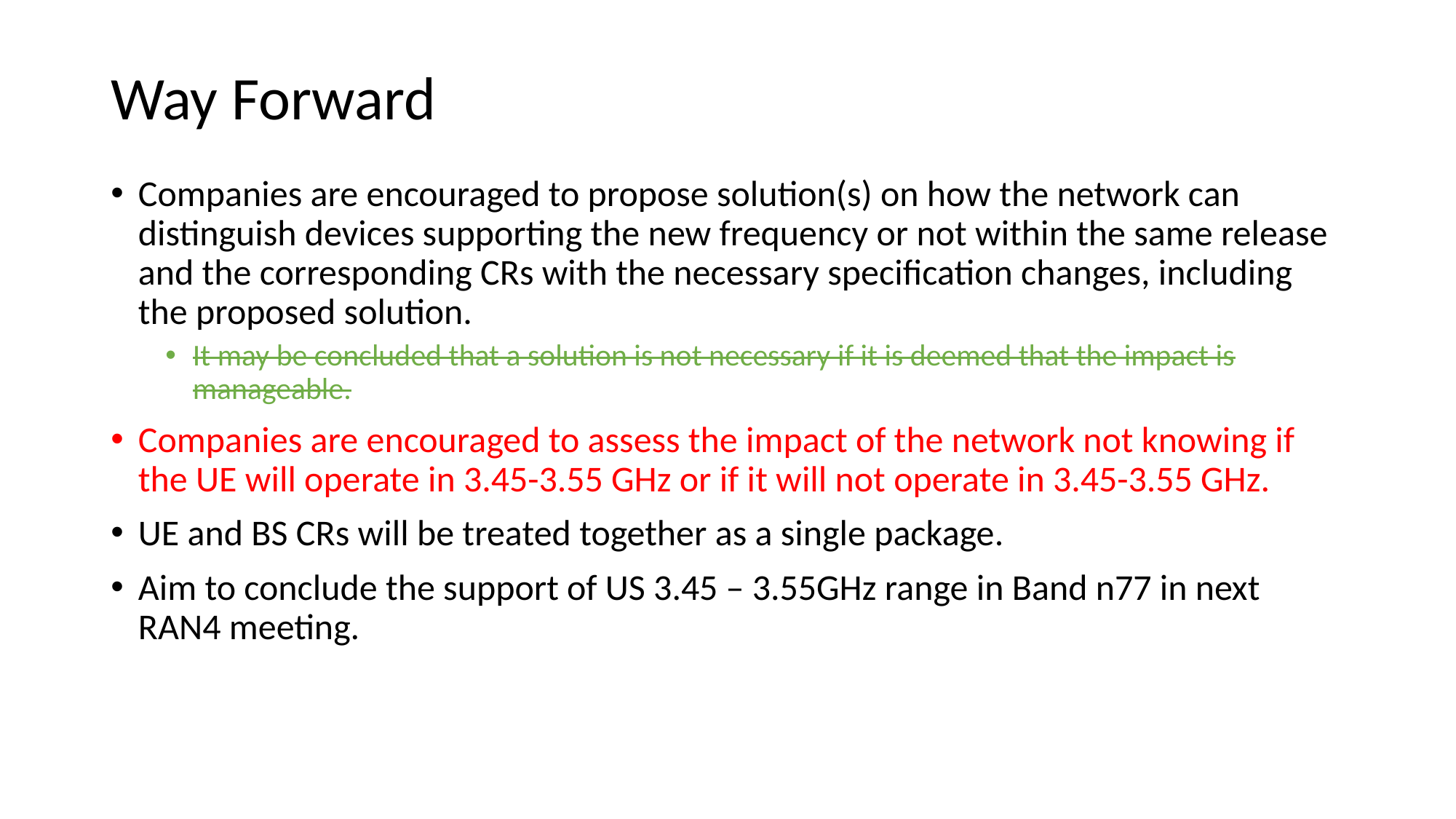

# Way Forward
Companies are encouraged to propose solution(s) on how the network can distinguish devices supporting the new frequency or not within the same release and the corresponding CRs with the necessary specification changes, including the proposed solution.
It may be concluded that a solution is not necessary if it is deemed that the impact is manageable.
Companies are encouraged to assess the impact of the network not knowing if the UE will operate in 3.45-3.55 GHz or if it will not operate in 3.45-3.55 GHz.
UE and BS CRs will be treated together as a single package.
Aim to conclude the support of US 3.45 – 3.55GHz range in Band n77 in next RAN4 meeting.